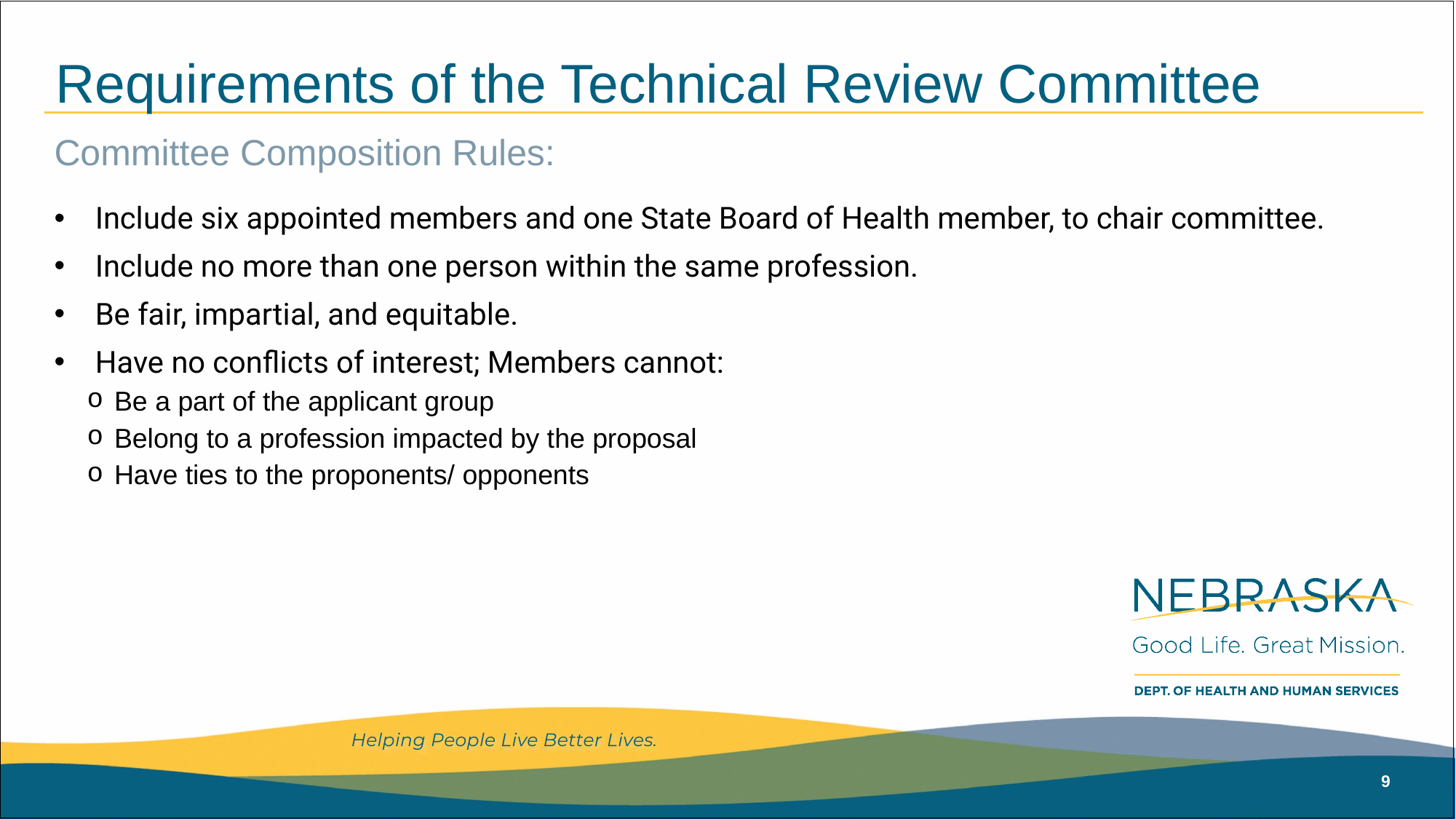

# Requirements of the Technical Review Committee
Committee Composition Rules:
Include six appointed members and one State Board of Health member, to chair committee.
Include no more than one person within the same profession.
Be fair, impartial, and equitable.
Have no conflicts of interest; Members cannot:
Be a part of the applicant group
Belong to a profession impacted by the proposal
Have ties to the proponents/ opponents